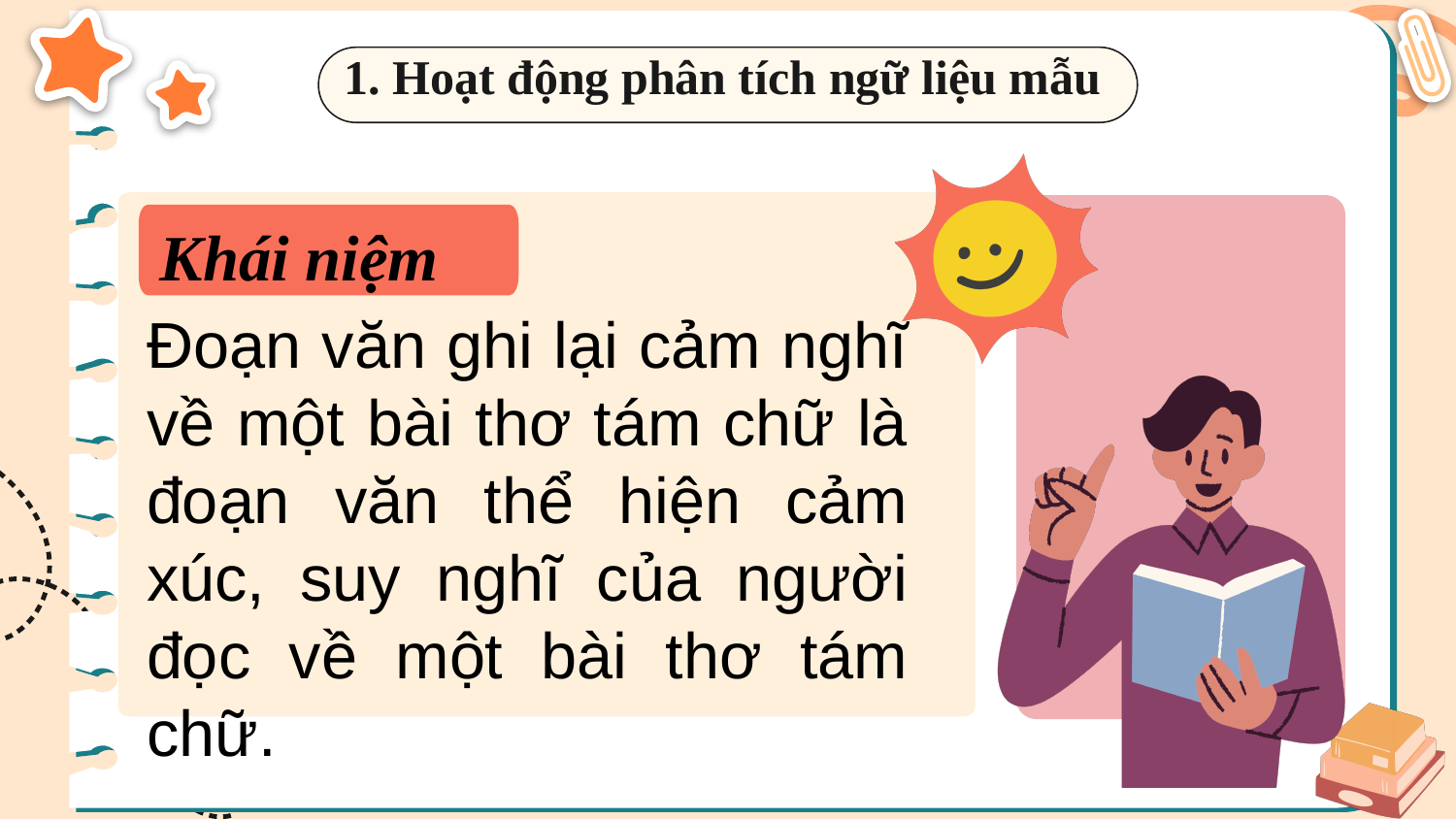

1. Hoạt động phân tích ngữ liệu mẫu

Khái niệm
Đoạn văn ghi lại cảm nghĩ về một bài thơ tám chữ là đoạn văn thể hiện cảm xúc, suy nghĩ của người đọc về một bài thơ tám chữ.